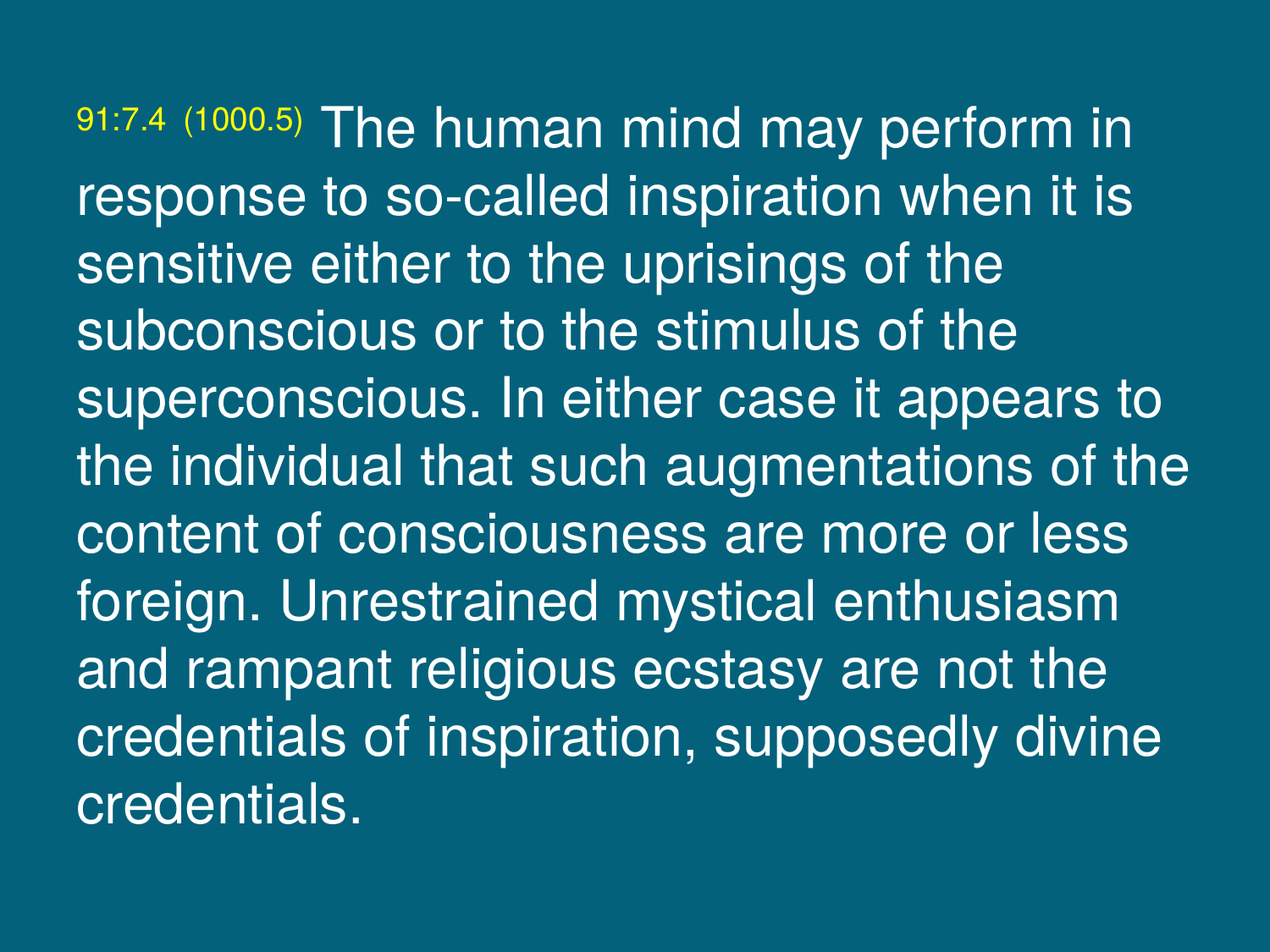

91:7.4 (1000.5) The human mind may perform in response to so-called inspiration when it is sensitive either to the uprisings of the subconscious or to the stimulus of the superconscious. In either case it appears to the individual that such augmentations of the content of consciousness are more or less foreign. Unrestrained mystical enthusiasm and rampant religious ecstasy are not the credentials of inspiration, supposedly divine credentials.